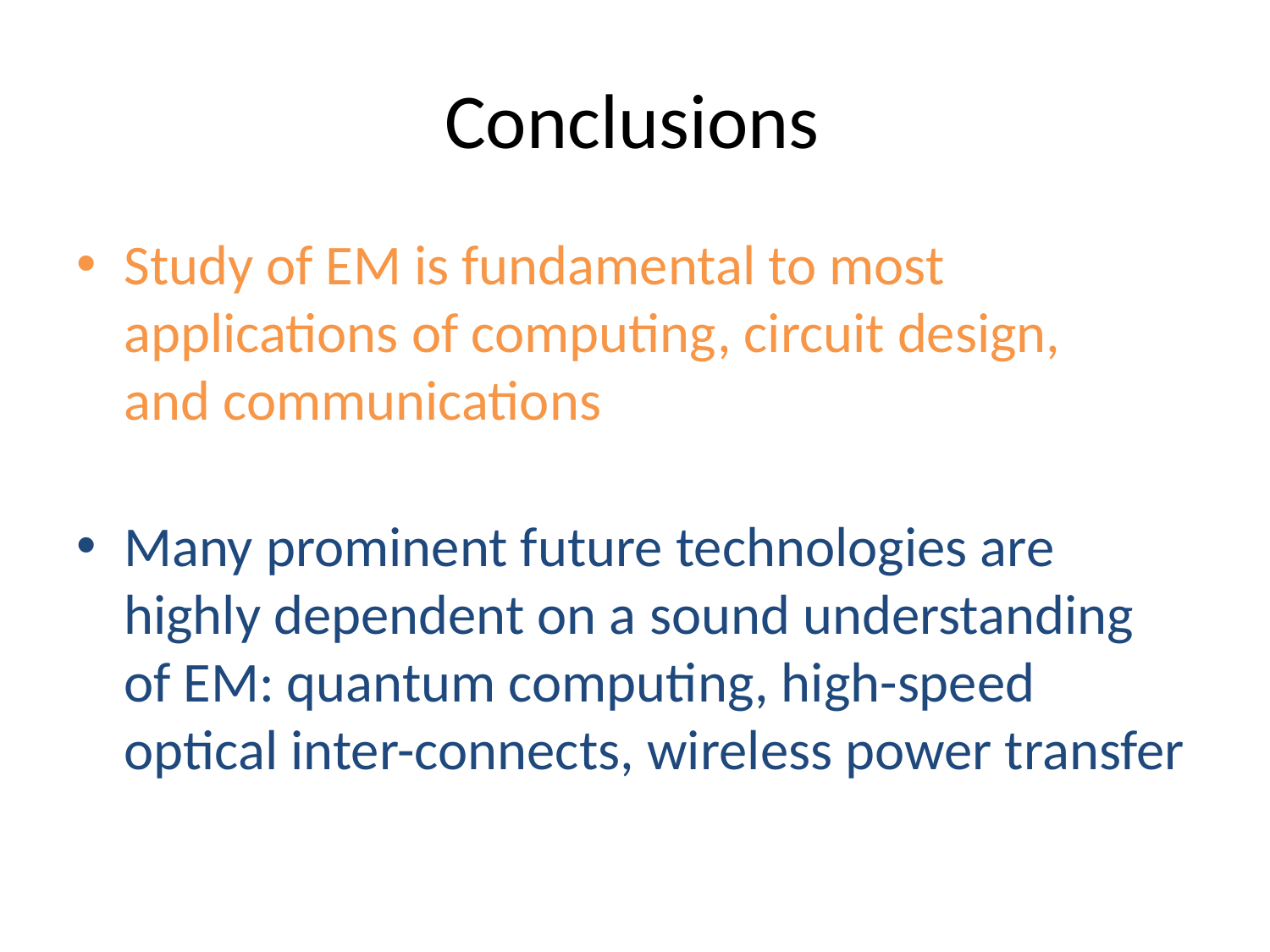

# Conclusions
Study of EM is fundamental to most applications of computing, circuit design,
and communications
Many prominent future technologies are highly dependent on a sound understanding of EM: quantum computing, high-speed optical inter-connects, wireless power transfer